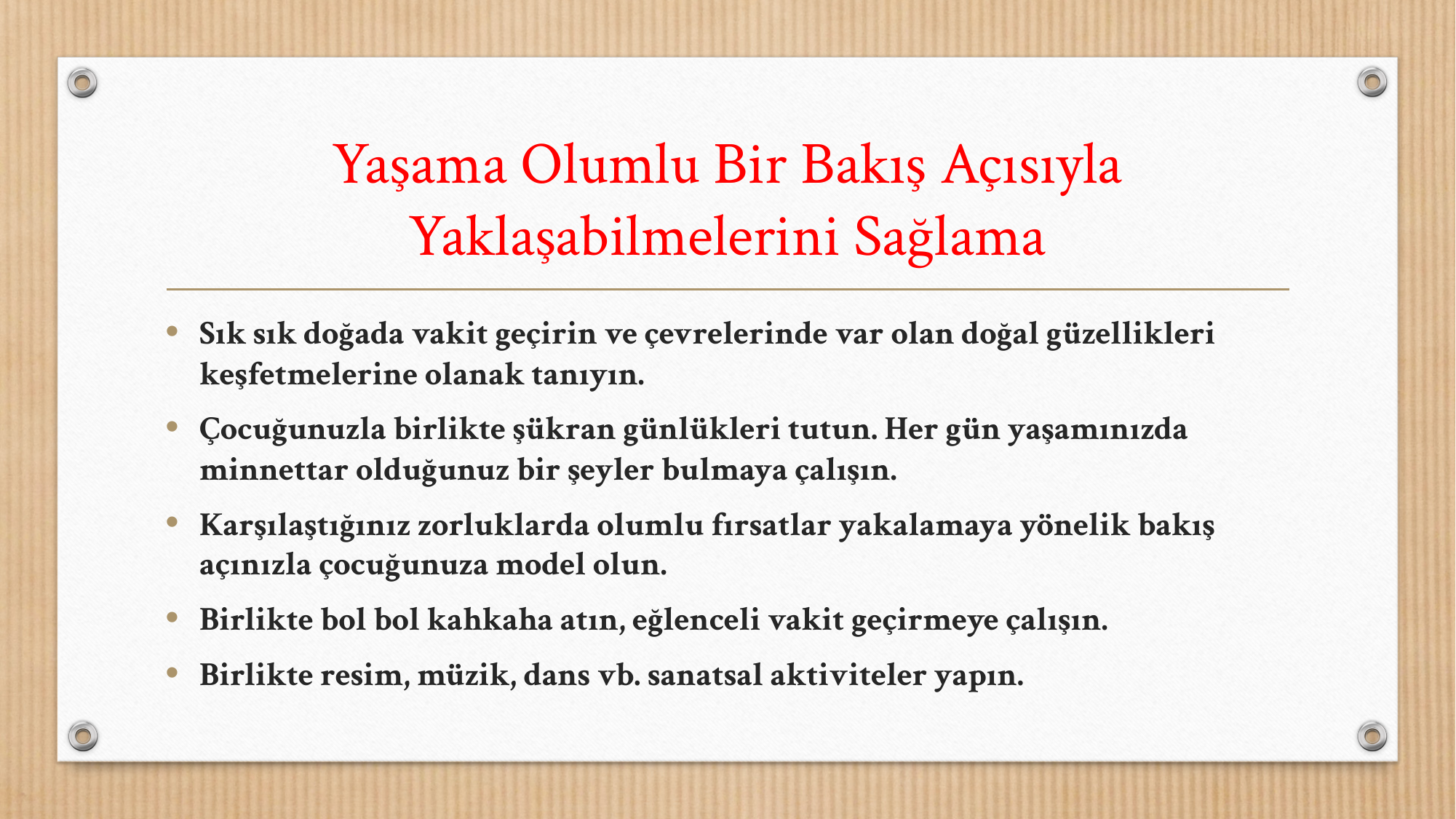

# Yaşama Olumlu Bir Bakış Açısıyla Yaklaşabilmelerini Sağlama
Sık sık doğada vakit geçirin ve çevrelerinde var olan doğal güzellikleri keşfetmelerine olanak tanıyın.
Çocuğunuzla birlikte şükran günlükleri tutun. Her gün yaşamınızda minnettar olduğunuz bir şeyler bulmaya çalışın.
Karşılaştığınız zorluklarda olumlu fırsatlar yakalamaya yönelik bakış açınızla çocuğunuza model olun.
Birlikte bol bol kahkaha atın, eğlenceli vakit geçirmeye çalışın.
Birlikte resim, müzik, dans vb. sanatsal aktiviteler yapın.